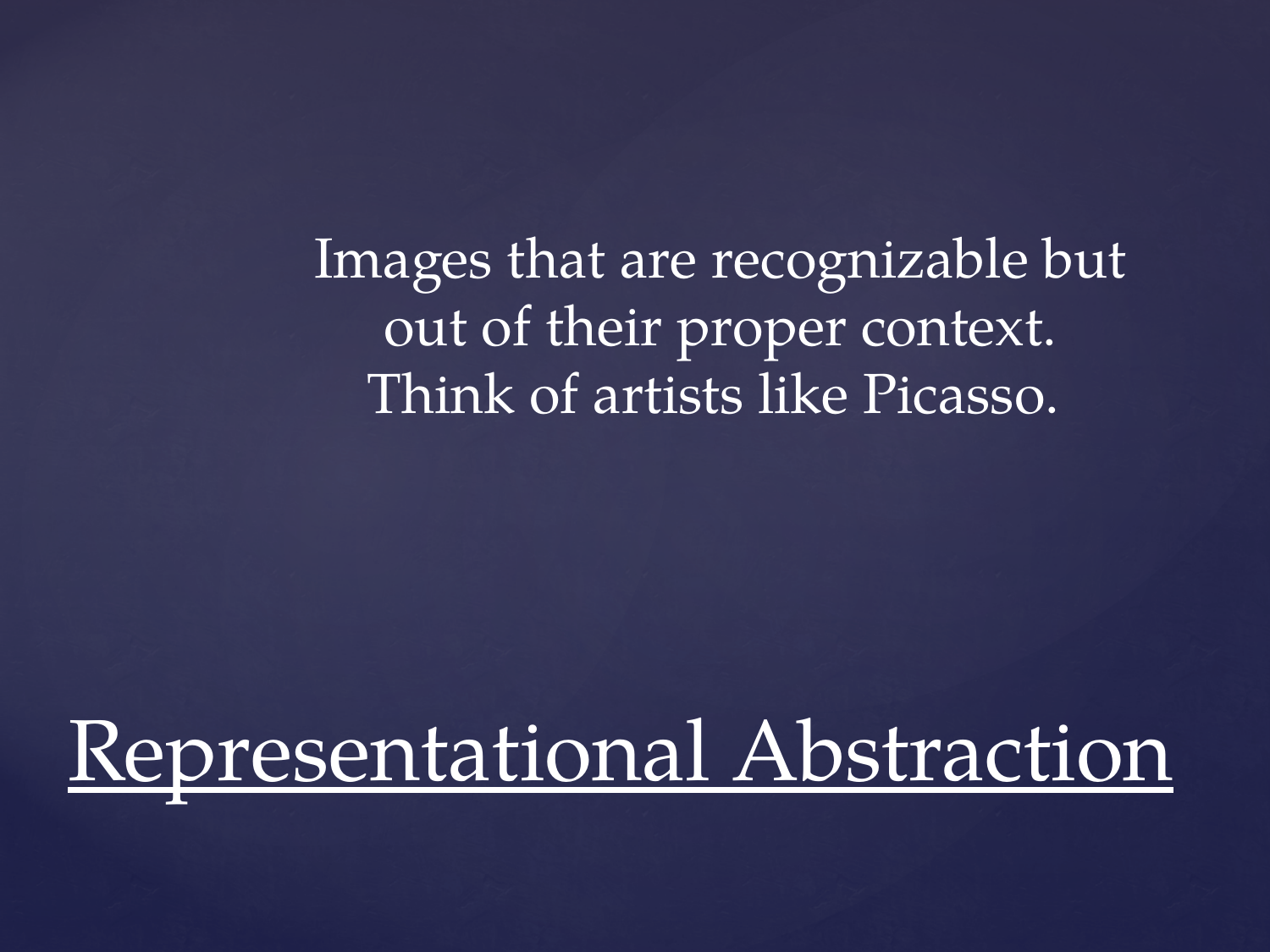

Images that are recognizable but out of their proper context. Think of artists like Picasso.

# Representational Abstraction